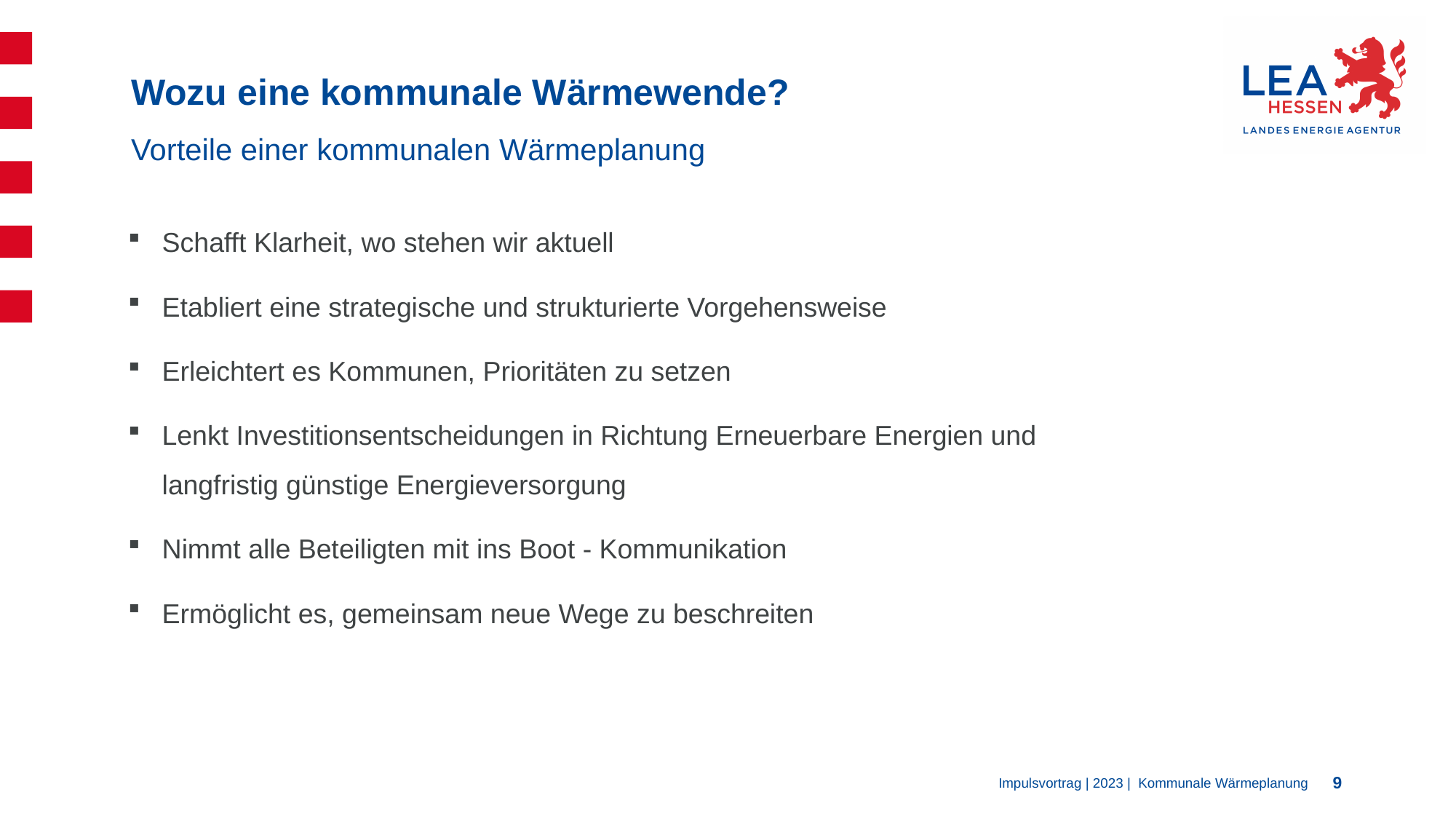

Wozu eine kommunale Wärmewende?
Vorteile einer kommunalen Wärmeplanung
Schafft Klarheit, wo stehen wir aktuell
Etabliert eine strategische und strukturierte Vorgehensweise
Erleichtert es Kommunen, Prioritäten zu setzen
Lenkt Investitionsentscheidungen in Richtung Erneuerbare Energien und langfristig günstige Energieversorgung
Nimmt alle Beteiligten mit ins Boot - Kommunikation
Ermöglicht es, gemeinsam neue Wege zu beschreiten
Impulsvortrag | 2023 |  Kommunale Wärmeplanung
9